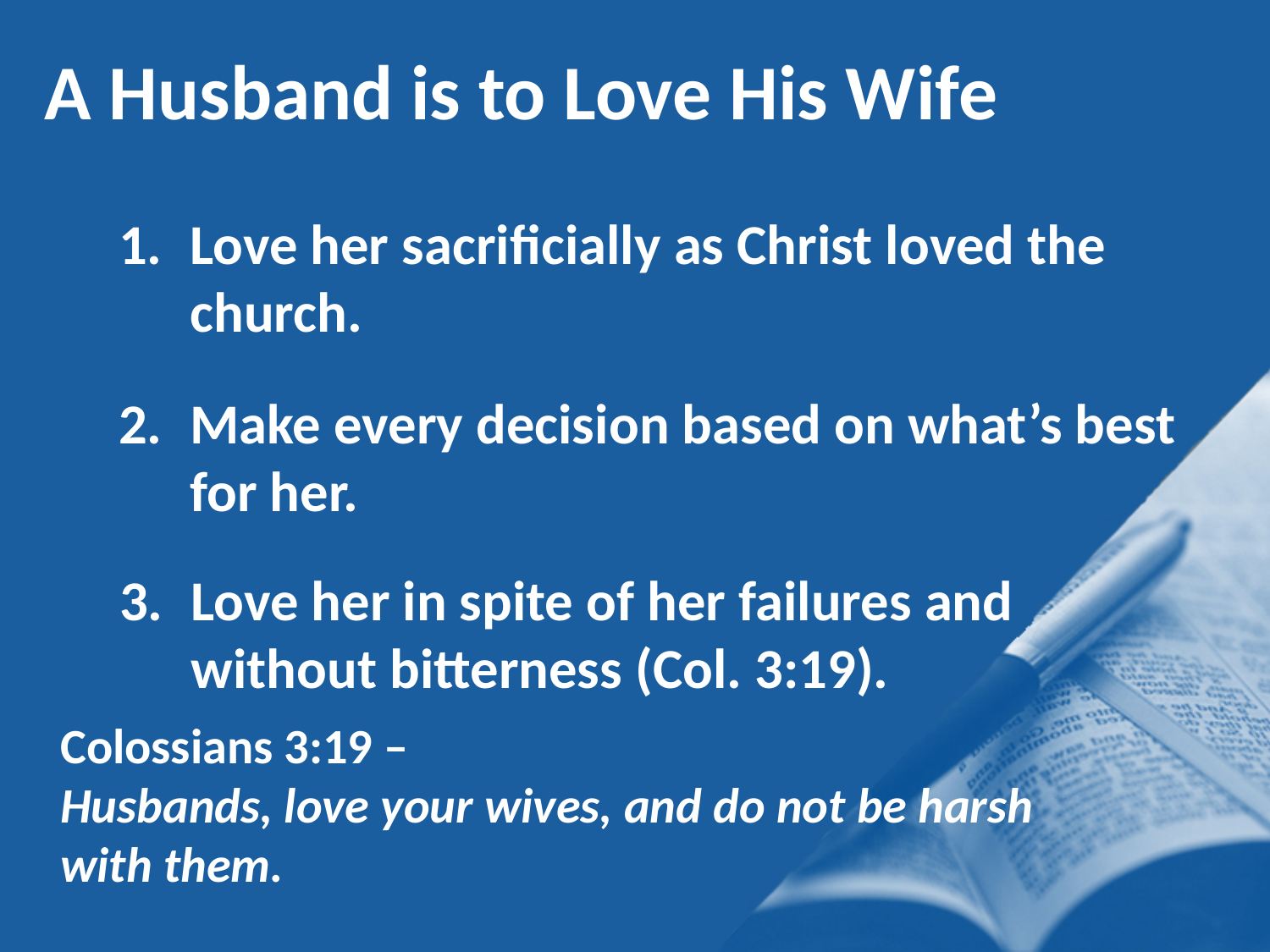

A Husband is to Love His Wife
Love her sacrificially as Christ loved the church.
Make every decision based on what’s best for her.
Love her in spite of her failures and without bitterness (Col. 3:19).
Colossians 3:19 –
Husbands, love your wives, and do not be harsh with them.